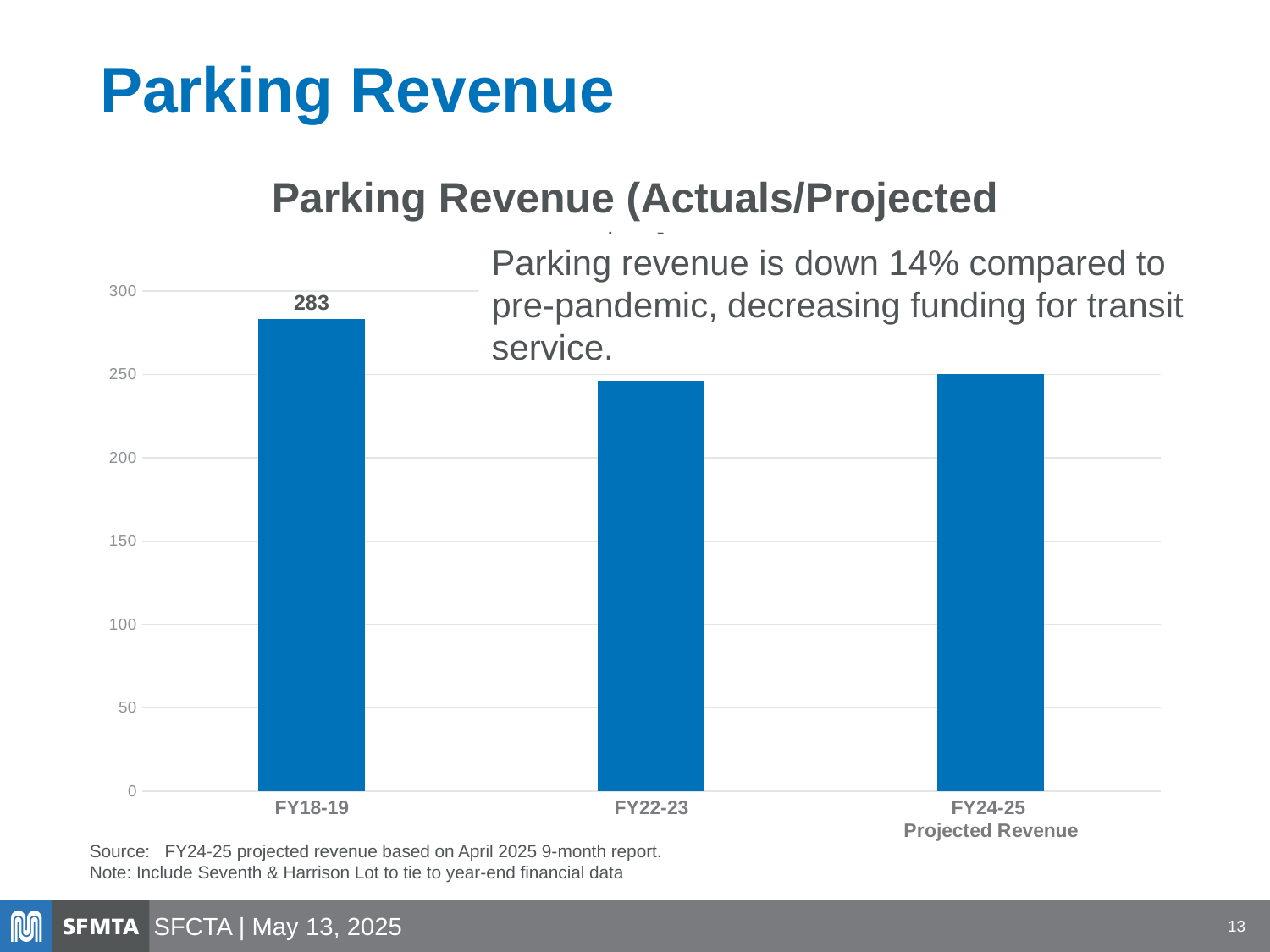

# Parking Revenue
Parking Revenue (Actuals/Projected $M)
Parking revenue is down 14% compared to pre-pandemic, decreasing funding for transit service.

### Chart

| Category | Parking  |
|---|---|
| FY18-19 | 283.4 |
| FY22-23 | 246.24629313 |
| FY24-25
Projected Revenue | 250.31538976833332 |
Source:   FY24-25 projected revenue based on April 2025 9-month report.
Note: Include Seventh & Harrison Lot to tie to year-end financial data

13